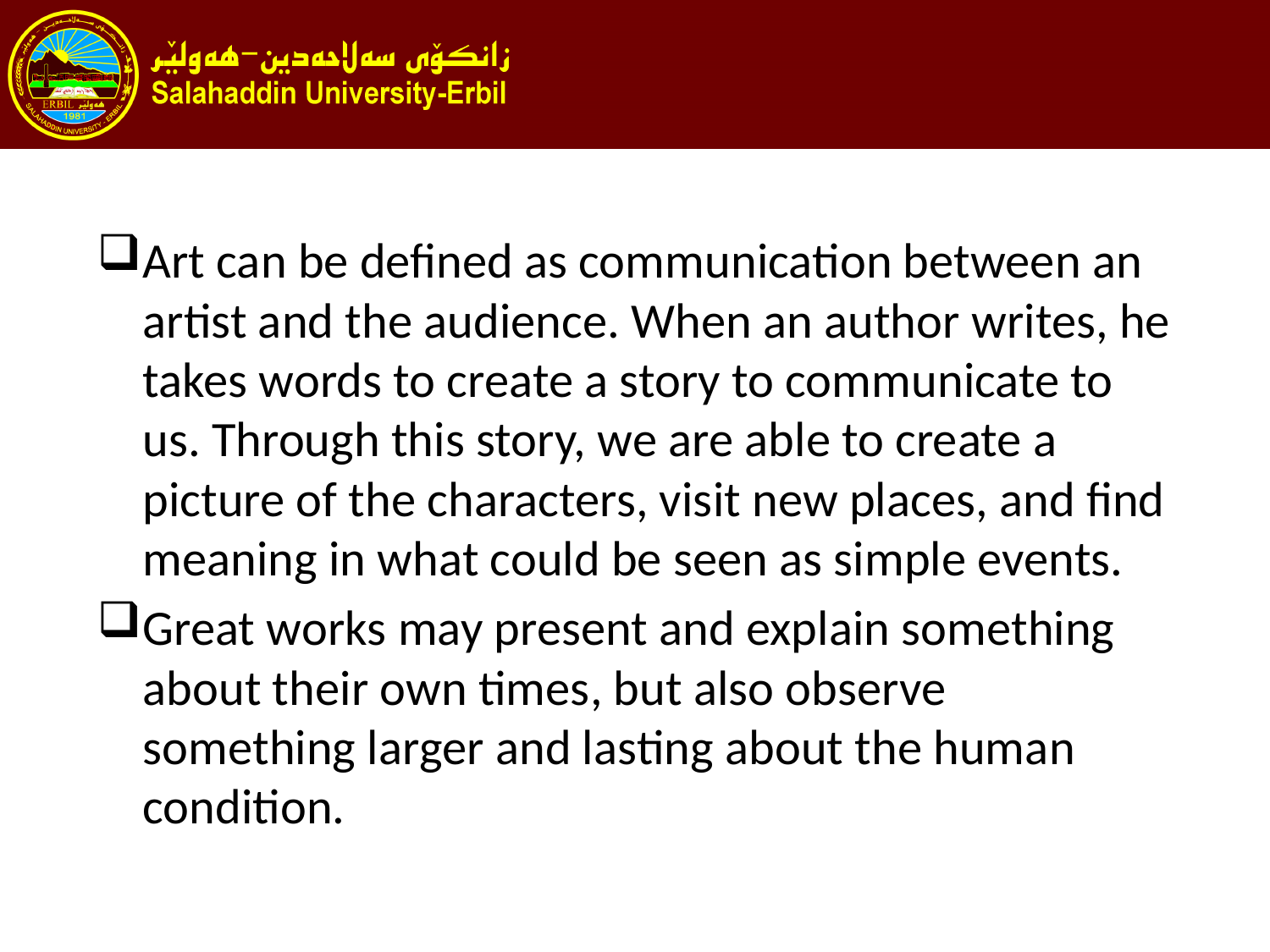

#
Art can be defined as communication between an artist and the audience. When an author writes, he takes words to create a story to communicate to us. Through this story, we are able to create a picture of the characters, visit new places, and find meaning in what could be seen as simple events.
Great works may present and explain something about their own times, but also observe something larger and lasting about the human condition.